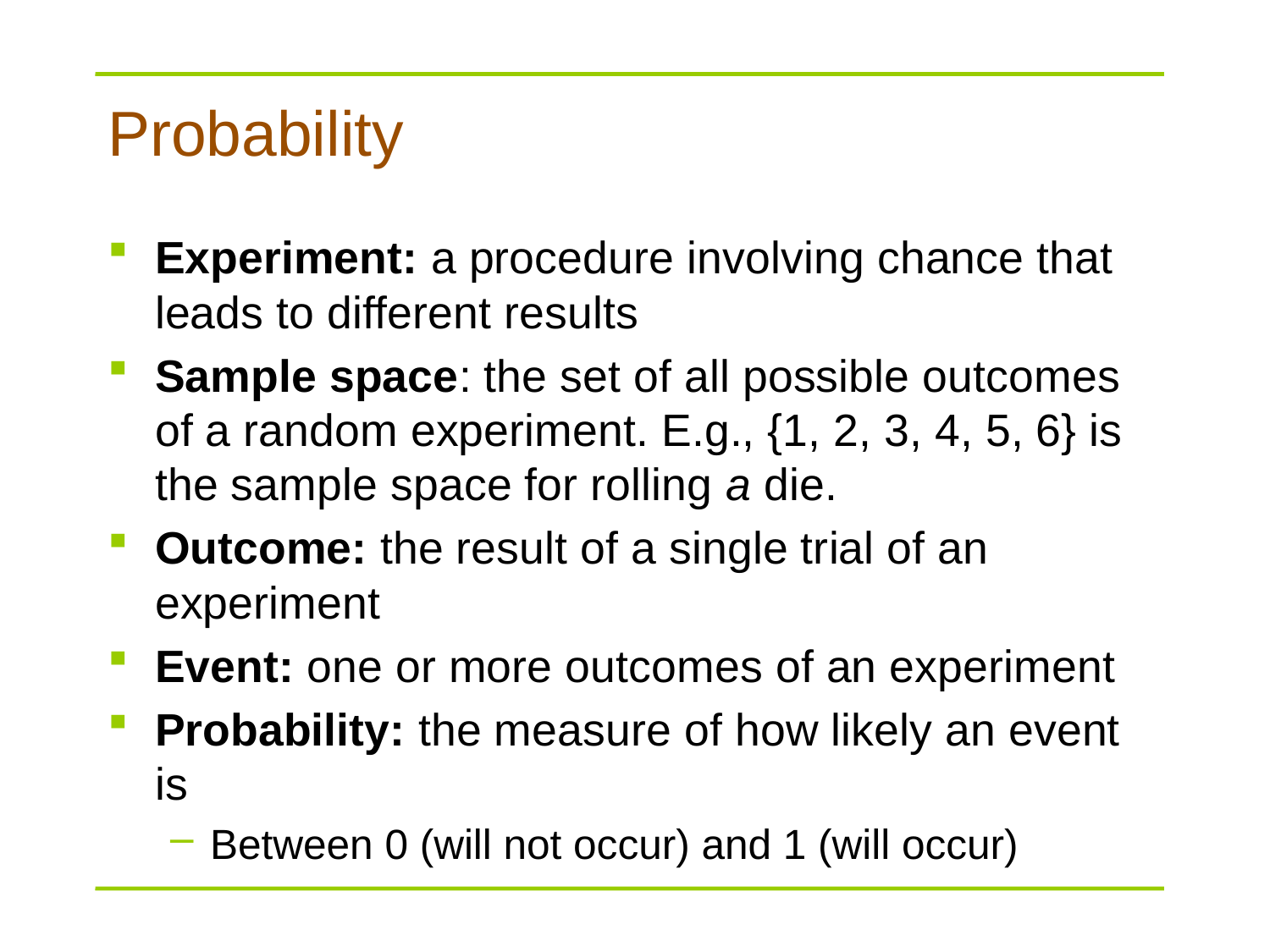

# Probability
Experiment: a procedure involving chance that leads to different results
Sample space: the set of all possible outcomes of a random experiment. E.g., {1, 2, 3, 4, 5, 6} is the sample space for rolling a die.
Outcome: the result of a single trial of an experiment
Event: one or more outcomes of an experiment
Probability: the measure of how likely an event is
Between 0 (will not occur) and 1 (will occur)